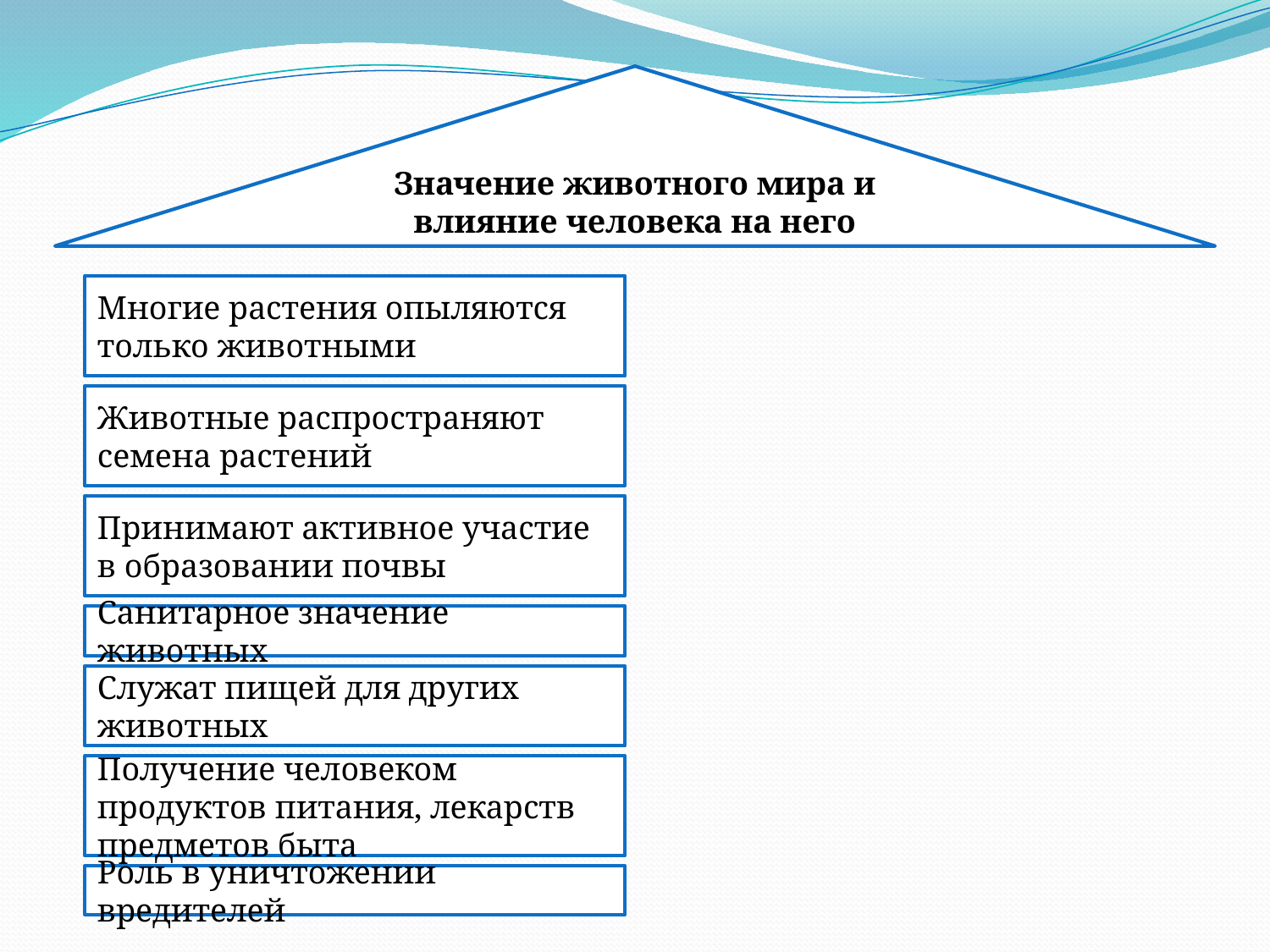

Значение животного мира и влияние человека на него
#

Многие растения опыляются только животными
Животные распространяют семена растений
Принимают активное участие в образовании почвы
Санитарное значение животных
Служат пищей для других животных
Получение человеком продуктов питания, лекарств предметов быта
Роль в уничтожении вредителей